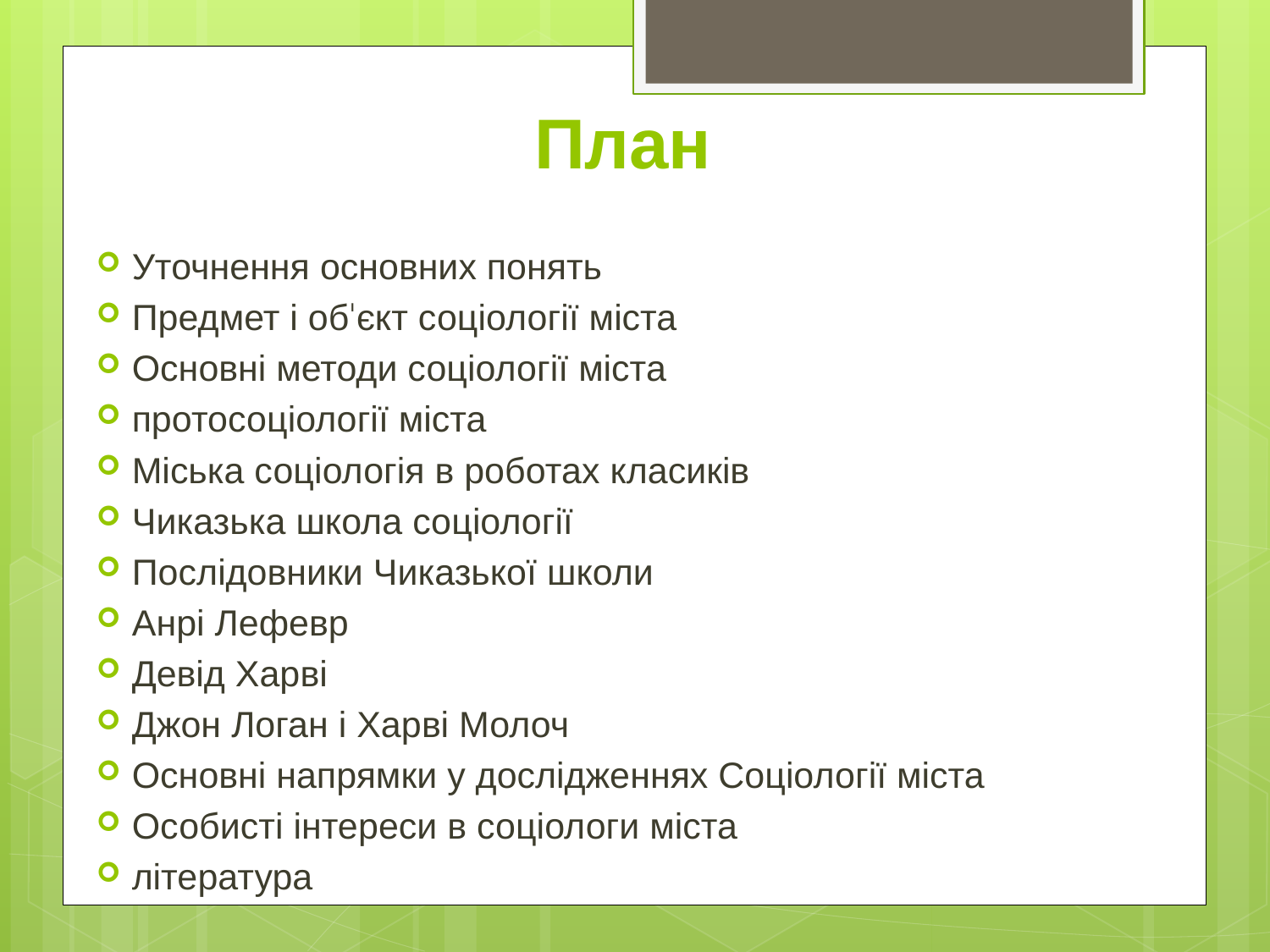

# План

Уточнення основних понять
Предмет і об'єкт соціології міста
Основні методи соціології міста
протосоціології міста
Міська соціологія в роботах класиків
Чиказька школа соціології
Послідовники Чиказької школи
Анрі Лефевр
Девід Харві
Джон Логан і Харві Молоч
Основні напрямки у дослідженнях Соціології міста
Особисті інтереси в соціологи міста
література